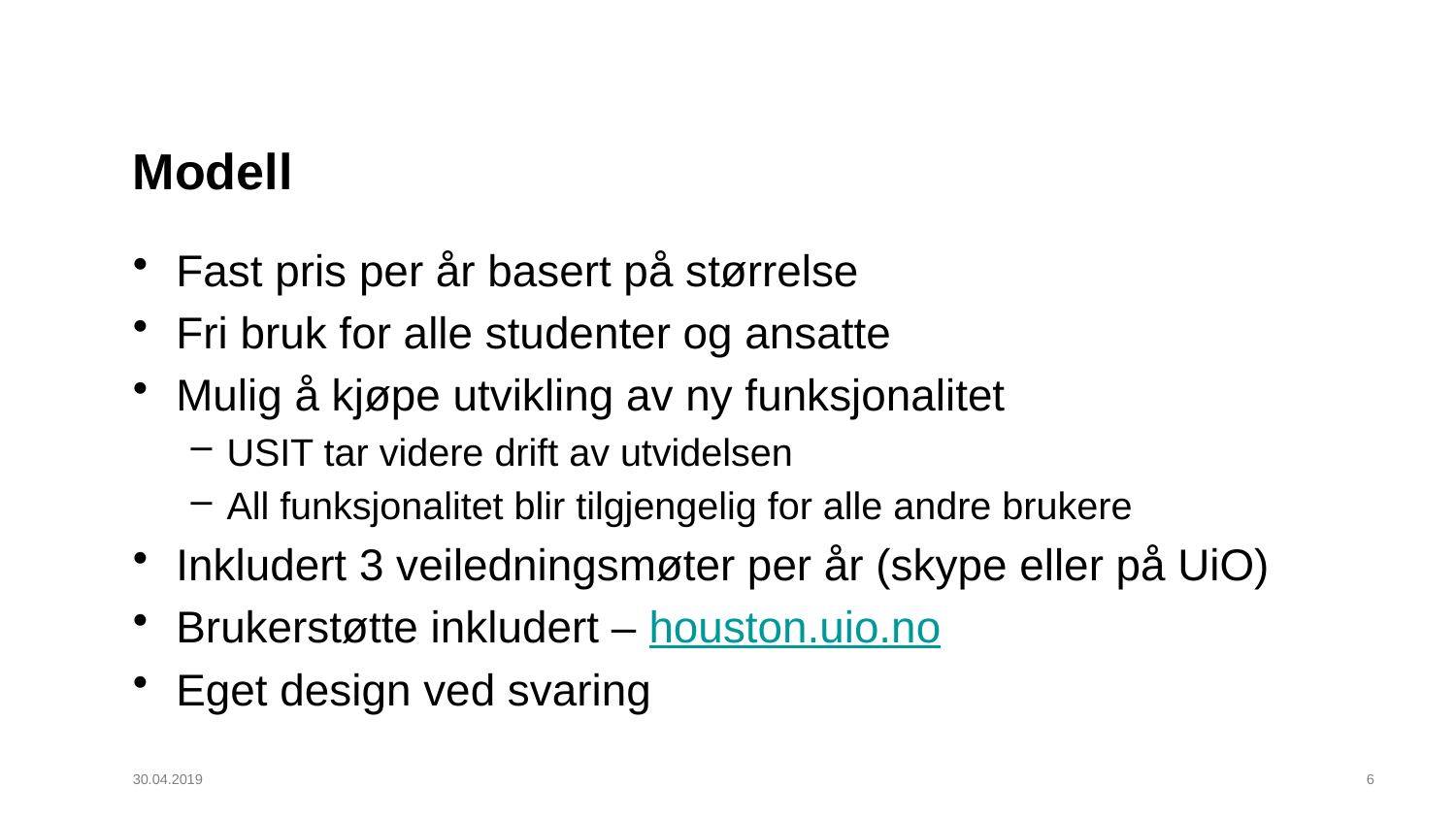

# Modell
Fast pris per år basert på størrelse
Fri bruk for alle studenter og ansatte
Mulig å kjøpe utvikling av ny funksjonalitet
USIT tar videre drift av utvidelsen
All funksjonalitet blir tilgjengelig for alle andre brukere
Inkludert 3 veiledningsmøter per år (skype eller på UiO)
Brukerstøtte inkludert – houston.uio.no
Eget design ved svaring
30.04.2019
6